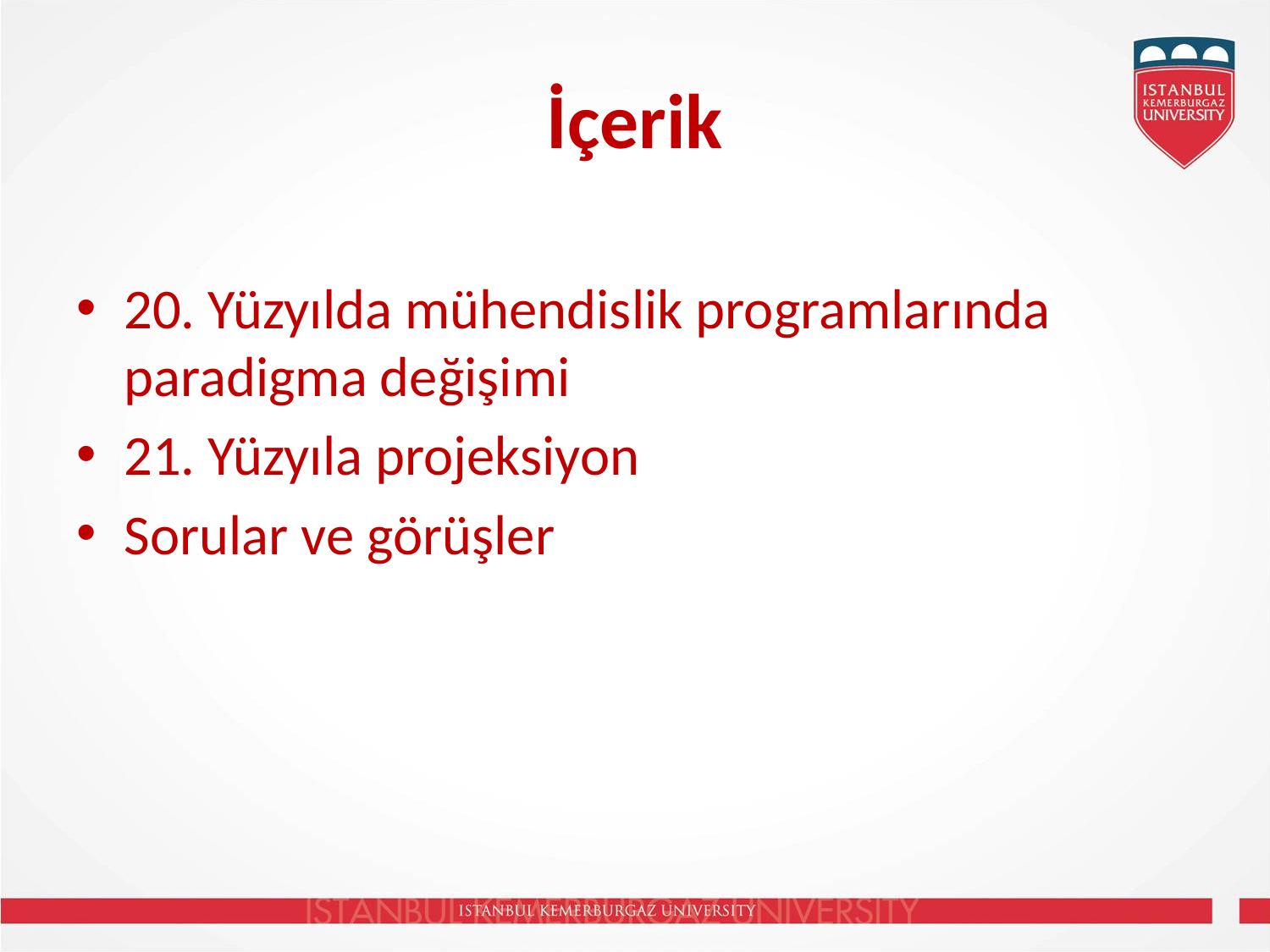

# İçerik
20. Yüzyılda mühendislik programlarında paradigma değişimi
21. Yüzyıla projeksiyon
Sorular ve görüşler